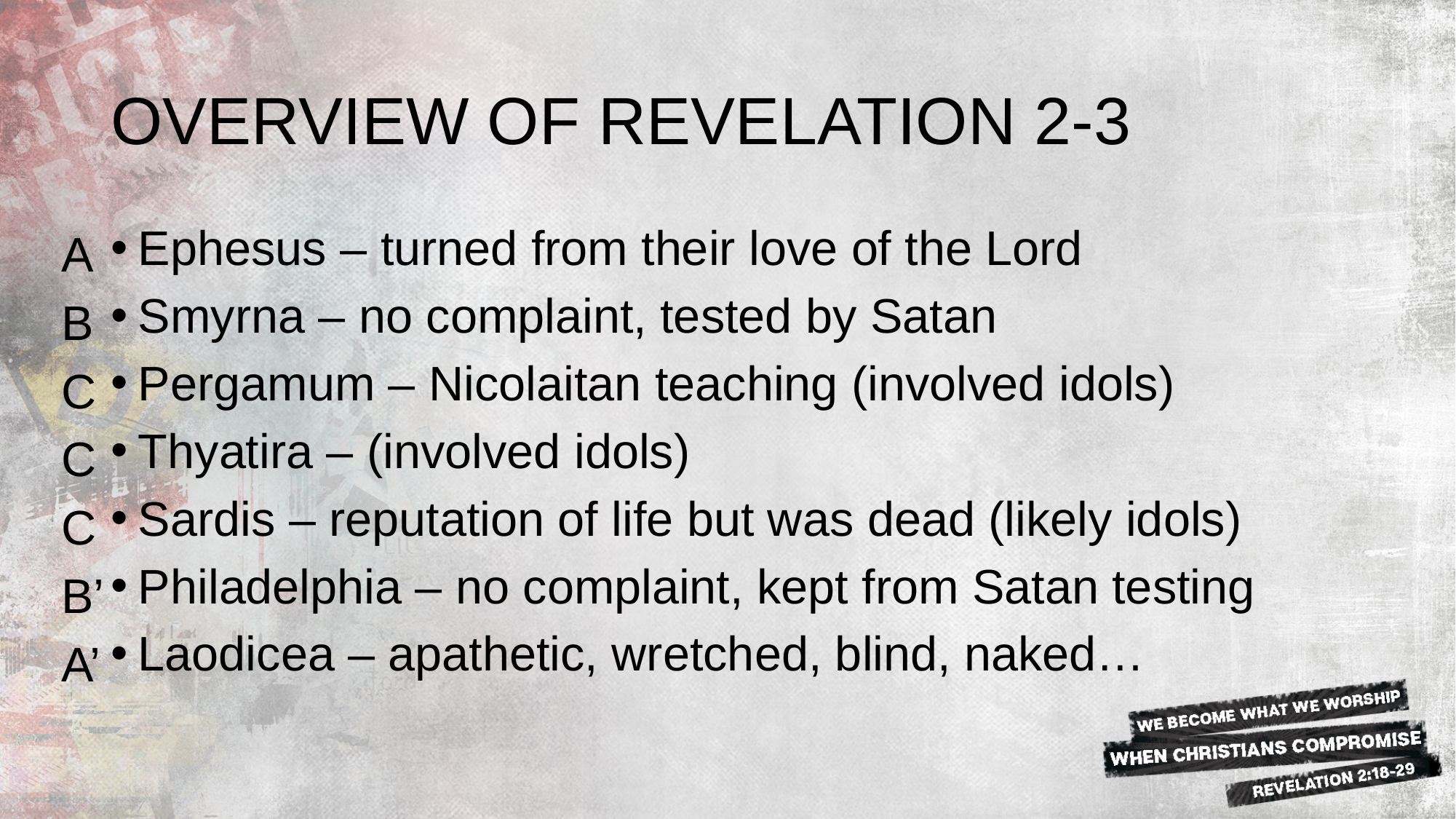

# OVERVIEW OF REVELATION 2-3
A
B
C
C
C
B’
A’
Ephesus – turned from their love of the Lord
Smyrna – no complaint, tested by Satan
Pergamum – Nicolaitan teaching (involved idols)
Thyatira – (involved idols)
Sardis – reputation of life but was dead (likely idols)
Philadelphia – no complaint, kept from Satan testing
Laodicea – apathetic, wretched, blind, naked…